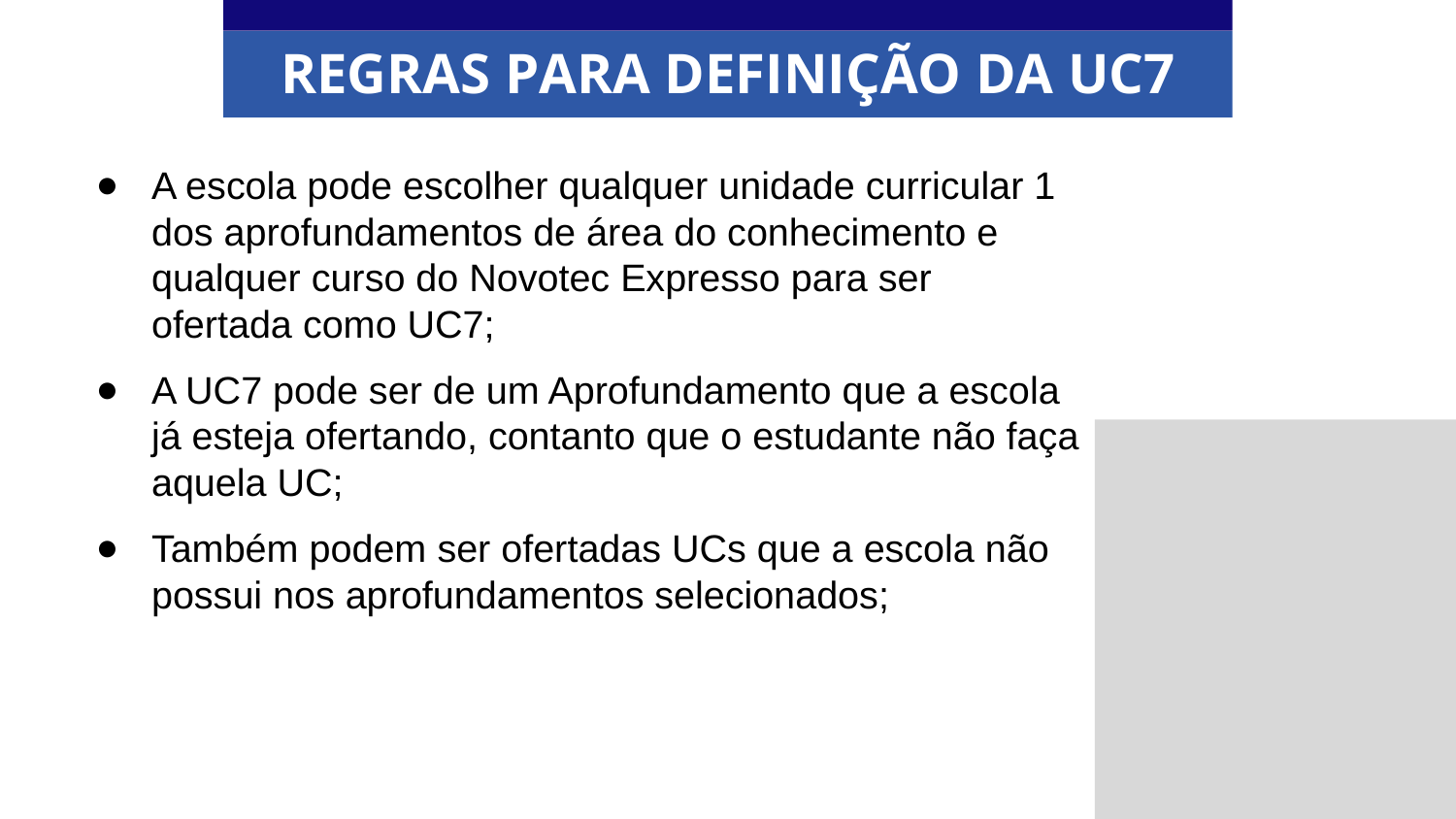

REGRAS PARA DEFINIÇÃO DA UC7
A escola pode escolher qualquer unidade curricular 1 dos aprofundamentos de área do conhecimento e qualquer curso do Novotec Expresso para ser ofertada como UC7;
A UC7 pode ser de um Aprofundamento que a escola já esteja ofertando, contanto que o estudante não faça aquela UC;
Também podem ser ofertadas UCs que a escola não possui nos aprofundamentos selecionados;